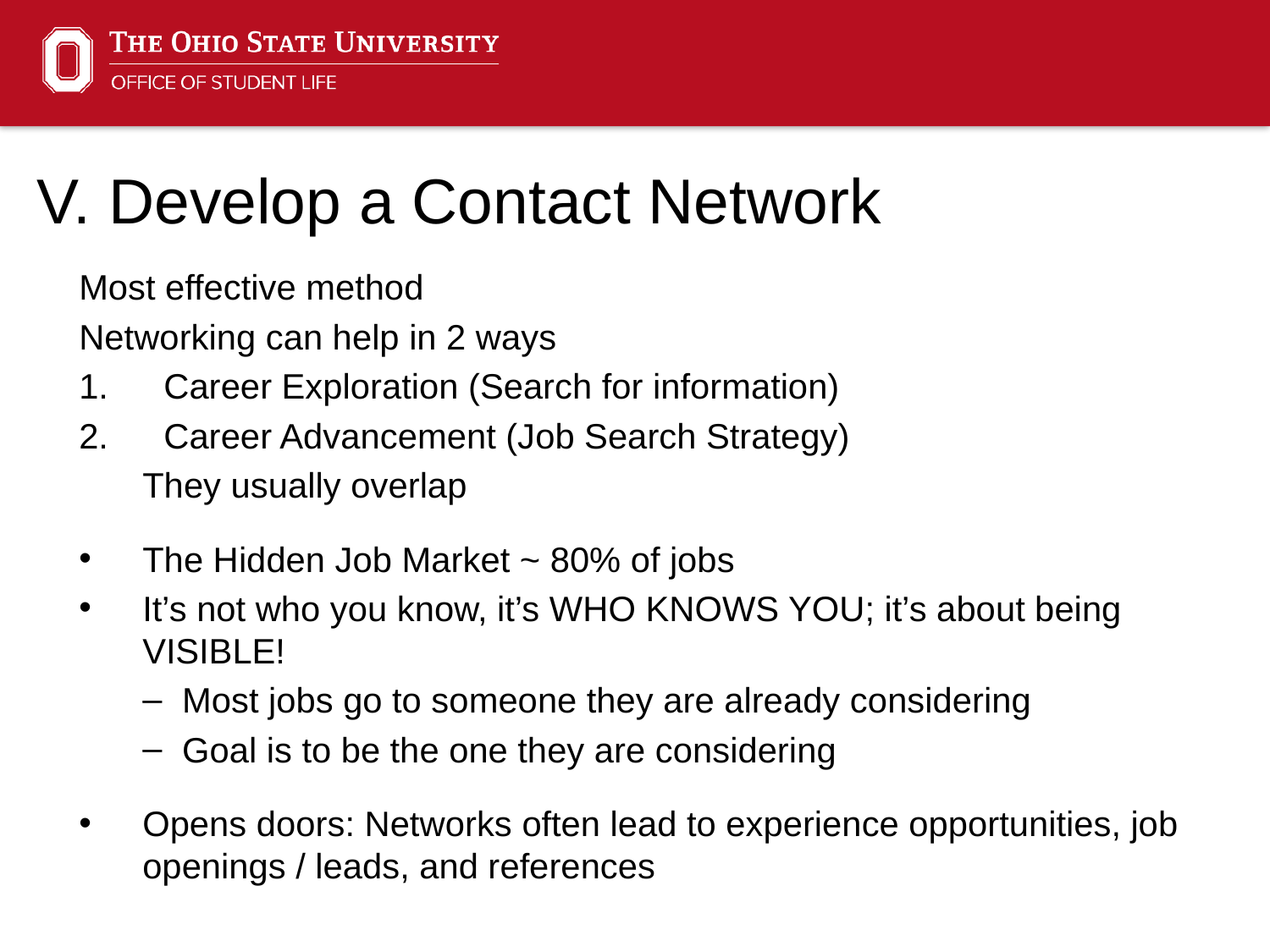

V. Develop a Contact Network
Most effective method
Networking can help in 2 ways
Career Exploration (Search for information)
Career Advancement (Job Search Strategy)
They usually overlap
The Hidden Job Market ~ 80% of jobs
It’s not who you know, it’s WHO KNOWS YOU; it’s about being VISIBLE!
Most jobs go to someone they are already considering
Goal is to be the one they are considering
Opens doors: Networks often lead to experience opportunities, job openings / leads, and references